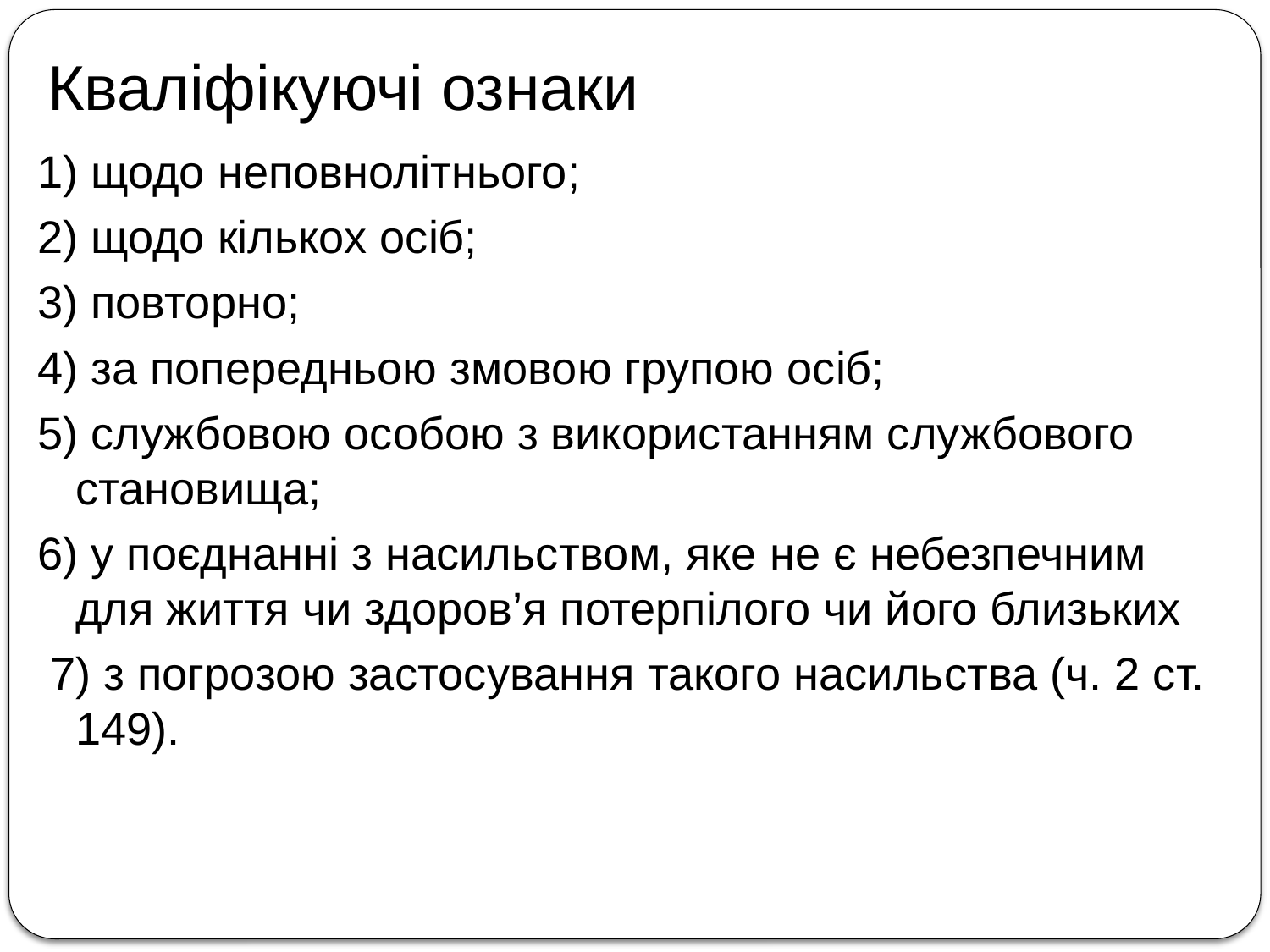

# Кваліфікуючі ознаки
1) щодо неповнолітнього;
2) щодо кількох осіб;
3) повторно;
4) за попередньою змовою групою осіб;
5) службовою особою з використанням службового становища;
6) у поєднанні з насильством, яке не є небезпечним для життя чи здоров’я потерпілого чи його близьких
 7) з погрозою застосування такого насильства (ч. 2 ст. 149).